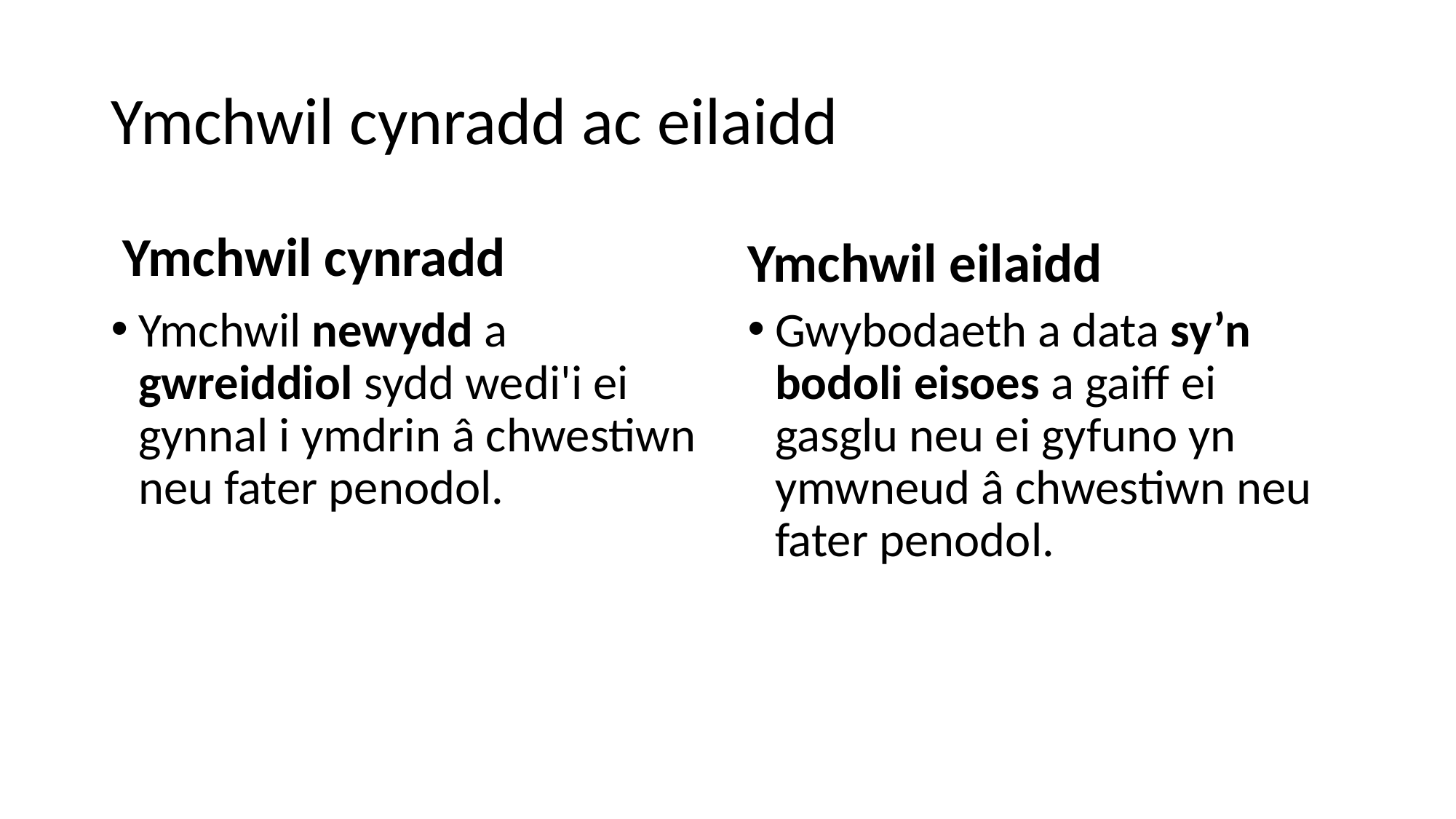

# Ymchwil cynradd ac eilaidd
Ymchwil cynradd
Ymchwil eilaidd
Ymchwil newydd a gwreiddiol sydd wedi'i ei gynnal i ymdrin â chwestiwn neu fater penodol.
Gwybodaeth a data sy’n bodoli eisoes a gaiff ei gasglu neu ei gyfuno yn ymwneud â chwestiwn neu fater penodol.